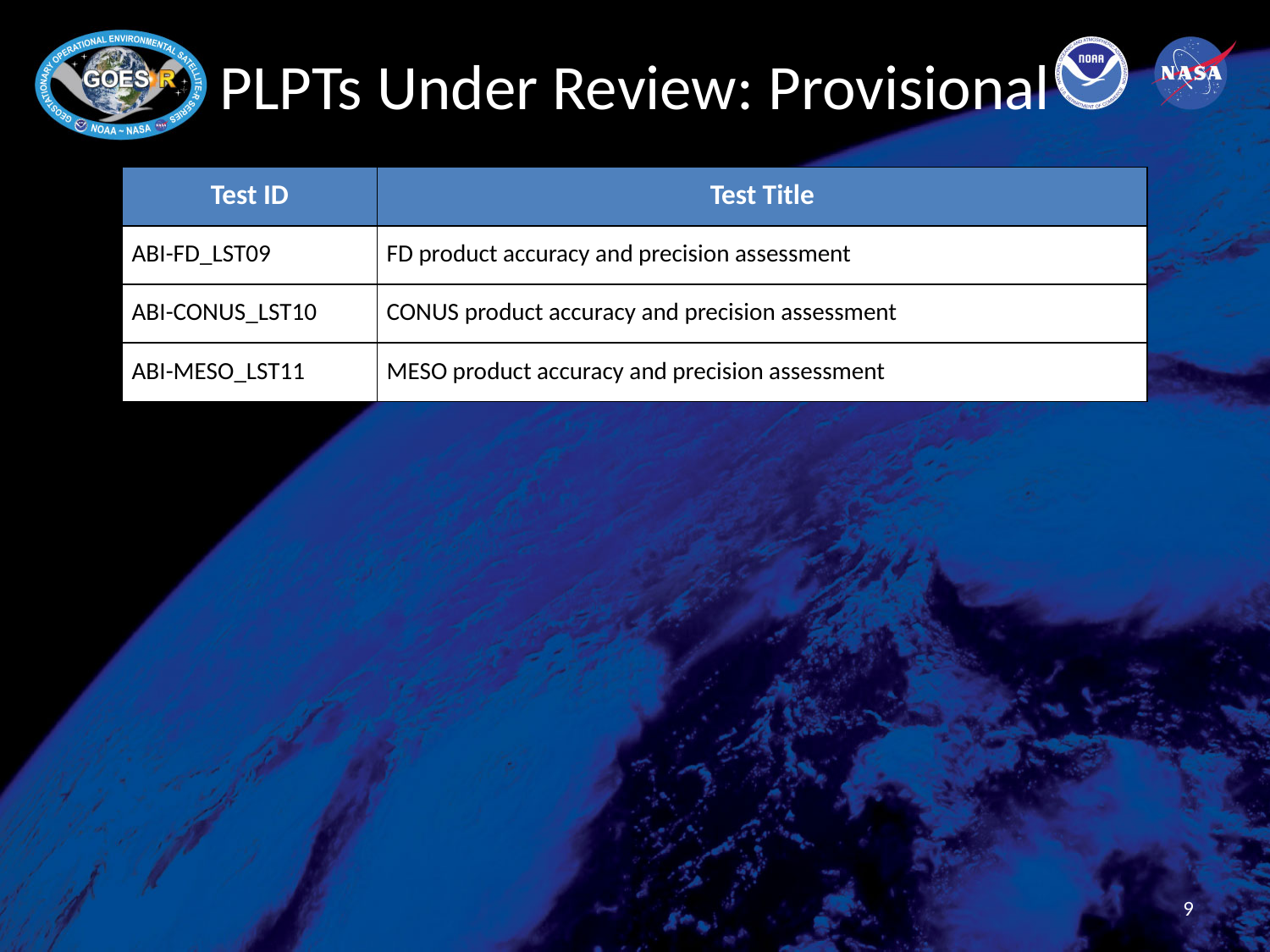

# PLPTs Under Review: Provisional
| Test ID | Test Title |
| --- | --- |
| ABI-FD\_LST09 | FD product accuracy and precision assessment |
| ABI-CONUS\_LST10 | CONUS product accuracy and precision assessment |
| ABI-MESO\_LST11 | MESO product accuracy and precision assessment |
9